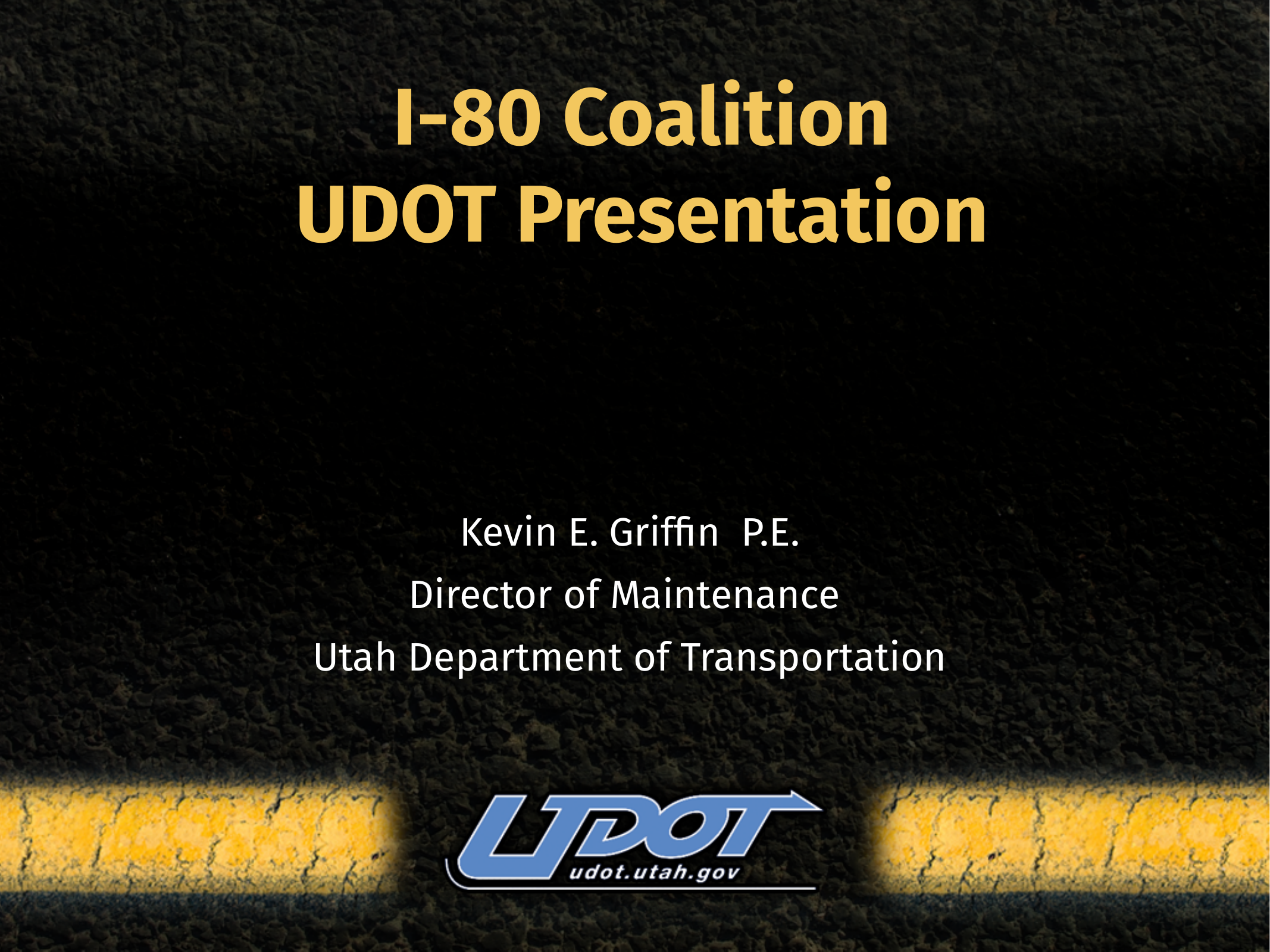

# I-80 Coalition UDOT Presentation

Kevin E. Griffin  P.E.
Director of Maintenance
Utah Department of Transportation